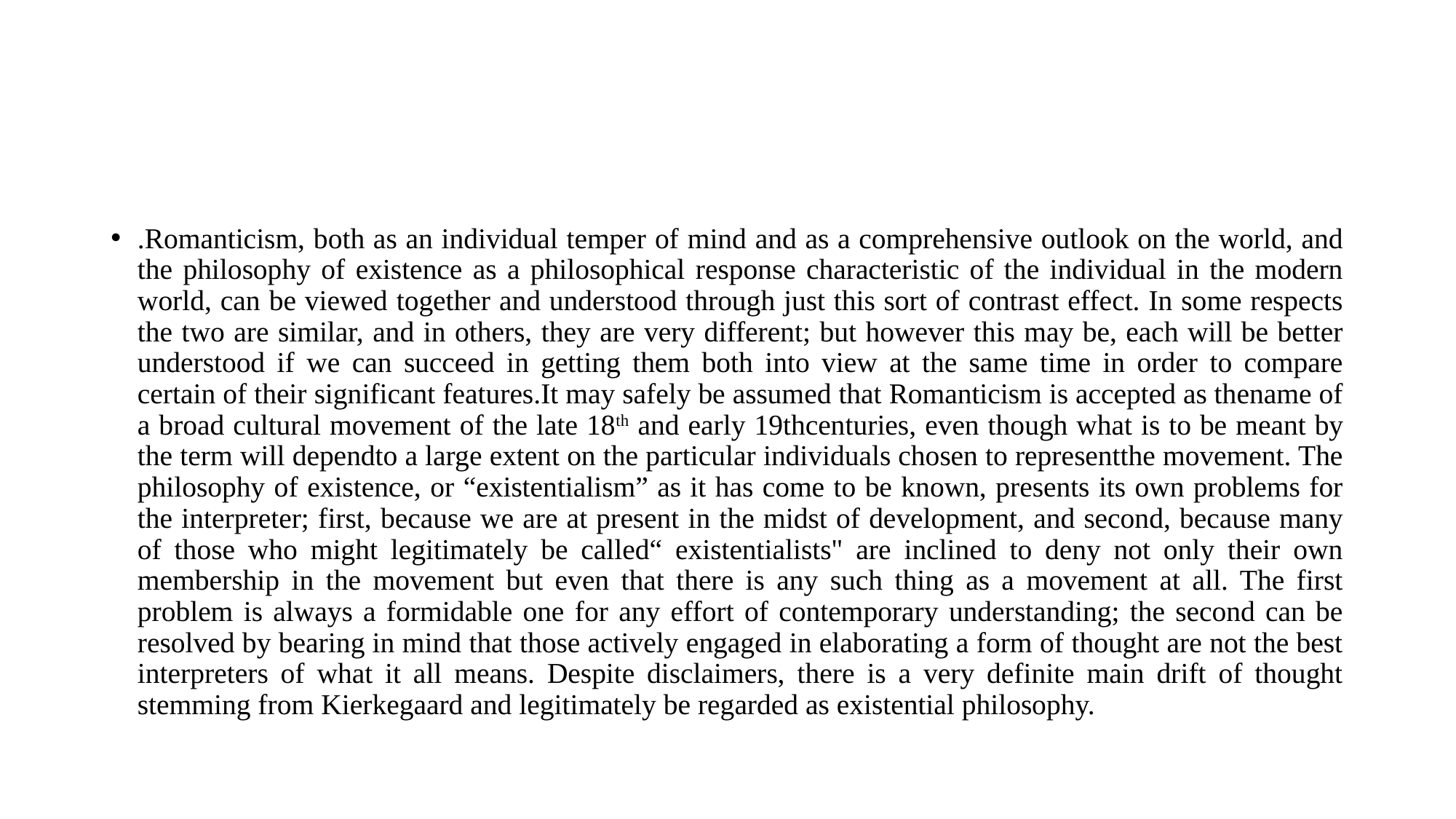

#
.Romanticism, both as an individual temper of mind and as a comprehensive outlook on the world, and the philosophy of existence as a philosophical response characteristic of the individual in the modern world, can be viewed together and understood through just this sort of contrast effect. In some respects the two are similar, and in others, they are very different; but however this may be, each will be better understood if we can succeed in getting them both into view at the same time in order to compare certain of their significant features.It may safely be assumed that Romanticism is accepted as thename of a broad cultural movement of the late 18th and early 19thcenturies, even though what is to be meant by the term will dependto a large extent on the particular individuals chosen to representthe movement. The philosophy of existence, or “existentialism” as it has come to be known, presents its own problems for the interpreter; first, because we are at present in the midst of development, and second, because many of those who might legitimately be called“ existentialists" are inclined to deny not only their own membership in the movement but even that there is any such thing as a movement at all. The first problem is always a formidable one for any effort of contemporary understanding; the second can be resolved by bearing in mind that those actively engaged in elaborating a form of thought are not the best interpreters of what it all means. Despite disclaimers, there is a very definite main drift of thought stemming from Kierkegaard and legitimately be regarded as existential philosophy.